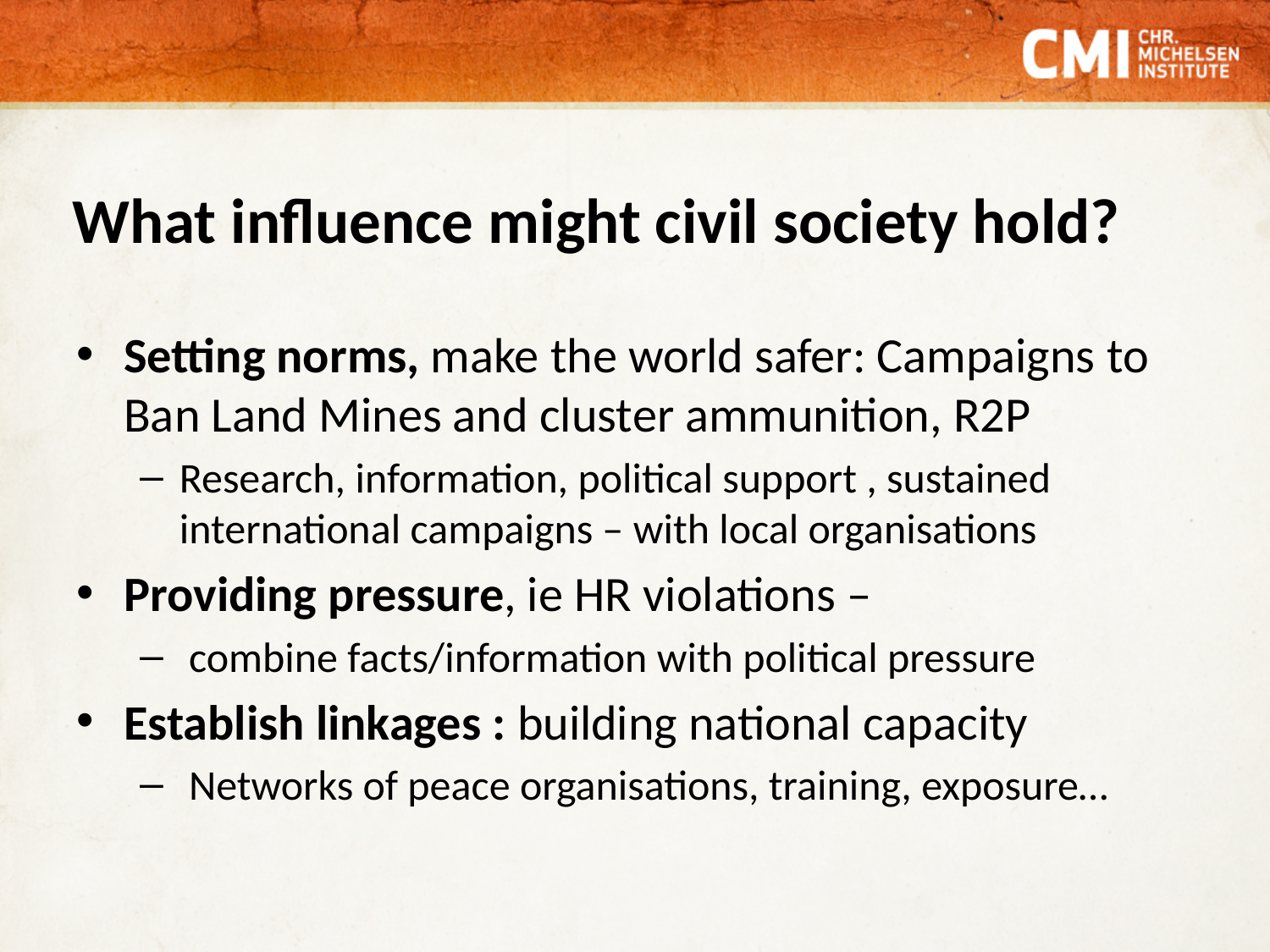

# What influence might civil society hold?
Setting norms, make the world safer: Campaigns to Ban Land Mines and cluster ammunition, R2P
Research, information, political support , sustained international campaigns – with local organisations
Providing pressure, ie HR violations –
 combine facts/information with political pressure
Establish linkages : building national capacity
 Networks of peace organisations, training, exposure…